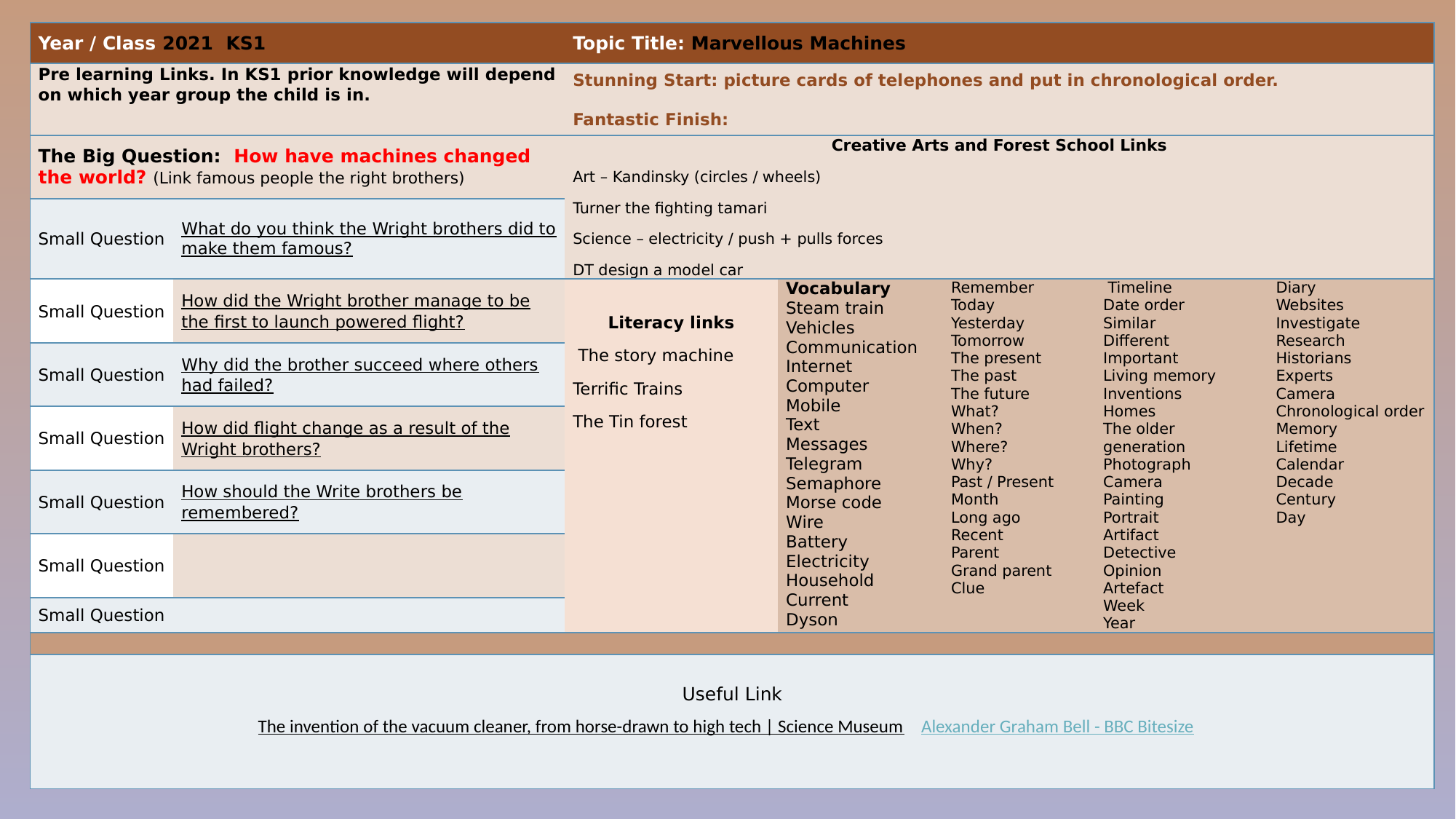

| Year / Class 2021 KS1 |  | Topic Title: Marvellous Machines |  |  |  |  |
| --- | --- | --- | --- | --- | --- | --- |
| Pre learning Links. In KS1 prior knowledge will depend on which year group the child is in. |  | Stunning Start: picture cards of telephones and put in chronological order. Fantastic Finish: |  |  |  |  |
| The Big Question:  How have machines changed the world? (Link famous people the right brothers) |  | Creative Arts and Forest School Links Art – Kandinsky (circles / wheels) Turner the fighting tamari Science – electricity / push + pulls forces DT design a model car |  |  |  |  |
| Small Question | What do you think the Wright brothers did to make them famous? |  |  |  |  |  |
| Small Question | How did the Wright brother manage to be the first to launch powered flight? | Literacy links  The story machine Terrific Trains The Tin forest | Vocabulary Steam train Vehicles Communication Internet Computer Mobile Text Messages Telegram Semaphore Morse code Wire Battery Electricity Household Current Dyson | Remember Today Yesterday Tomorrow The present The past The future What? When? Where? Why? Past / Present Month Long ago Recent Parent Grand parent Clue | Timeline Date order Similar Different Important Living memory Inventions Homes The older generation Photograph Camera Painting Portrait Artifact Detective Opinion Artefact Week Year | Diary Websites Investigate Research Historians Experts Camera Chronological order Memory Lifetime Calendar Decade Century Day |
| Small Question | Why did the brother succeed where others had failed? |  |  |  |  |  |
| Small Question | How did flight change as a result of the Wright brothers? |  |  |  |  |  |
| Small Question | How should the Write brothers be remembered? |  |  |  |  |  |
| Small Question |  |  |  |  |  |  |
| Small Question |  |  |  |  |  |  |
|  |  |  |  |  |  |  |
| Useful Link The invention of the vacuum cleaner, from horse-drawn to high tech | Science Museum Alexander Graham Bell - BBC Bitesize |  |  |  |  |  |  |